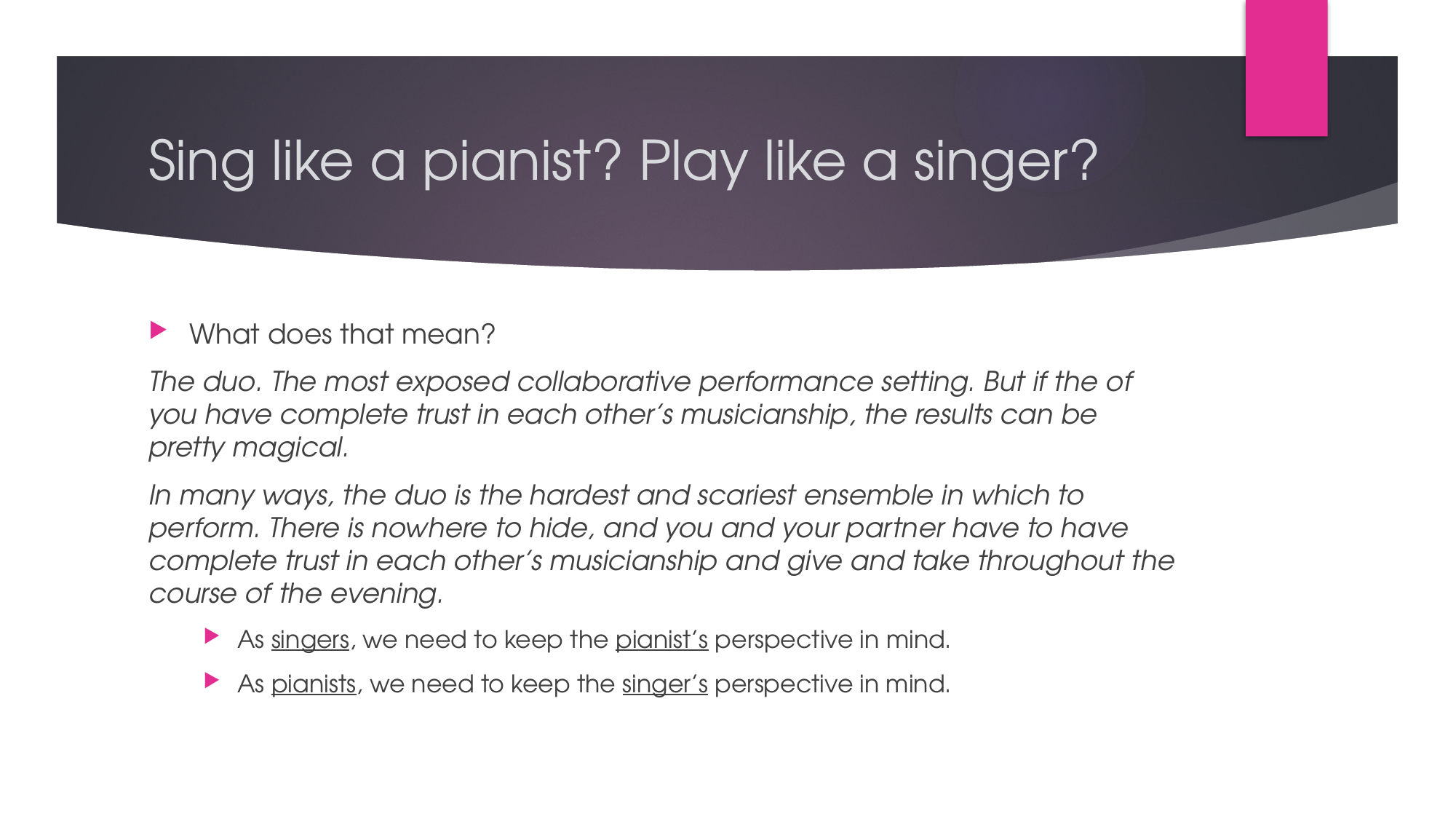

# Sing like a pianist? Play like a singer?
What does that mean?
The duo. The most exposed collaborative performance setting. But if the of you have complete trust in each other’s musicianship, the results can be pretty magical.
In many ways, the duo is the hardest and scariest ensemble in which to perform. There is nowhere to hide, and you and your partner have to have complete trust in each other’s musicianship and give and take throughout the course of the evening.
As singers, we need to keep the pianist’s perspective in mind.
As pianists, we need to keep the singer’s perspective in mind.